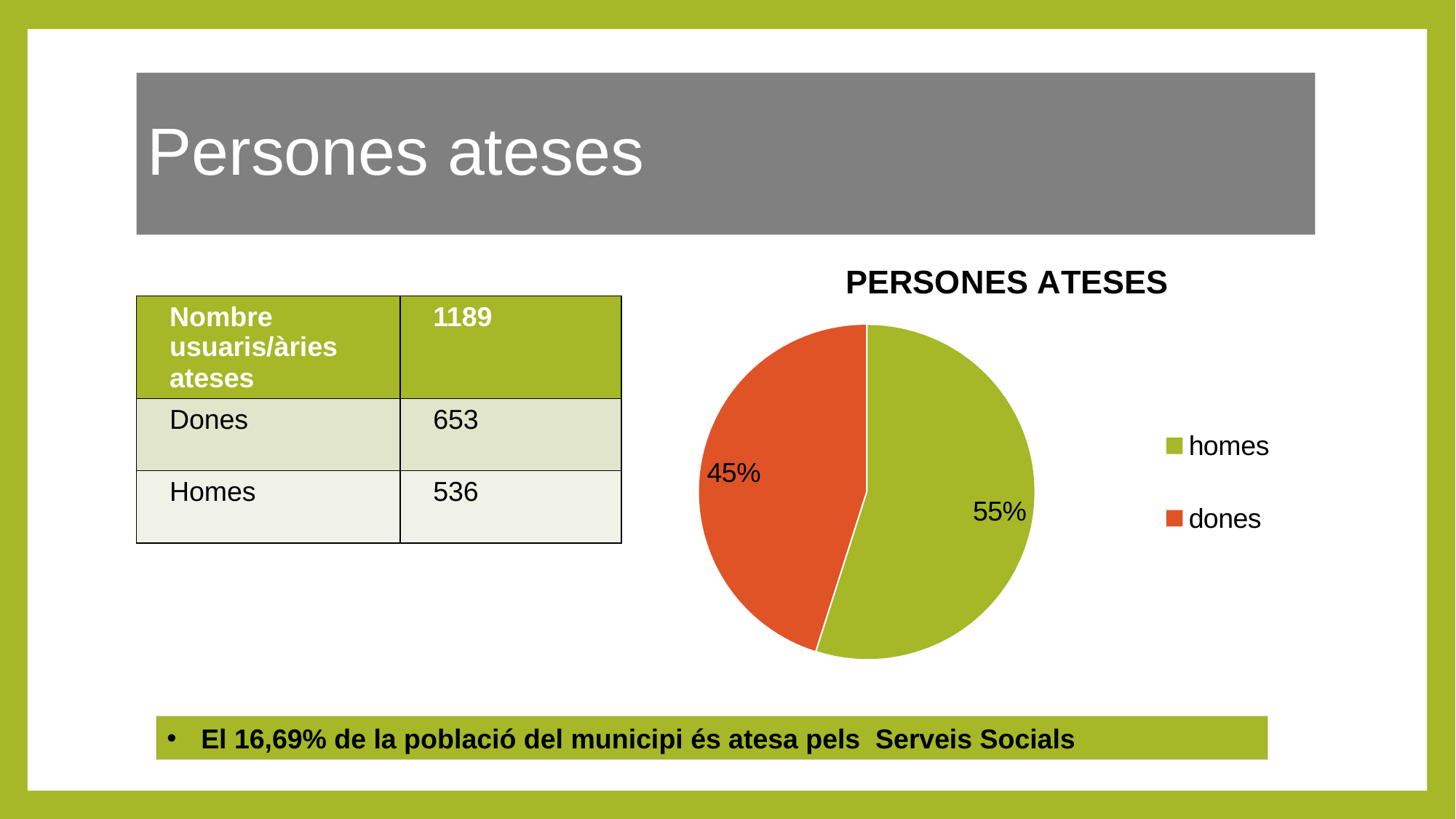

# Persones ateses

### Chart: PERSONES ATESES

| Category | Ventas |
|---|---|
| homes | 653.0 |
| dones | 536.0 |
| Nombre usuaris/àries ateses | 1189 |
| --- | --- |
| Dones | 653 |
| Homes | 536 |
El 16,69% de la població del municipi és atesa pels  Serveis Socials